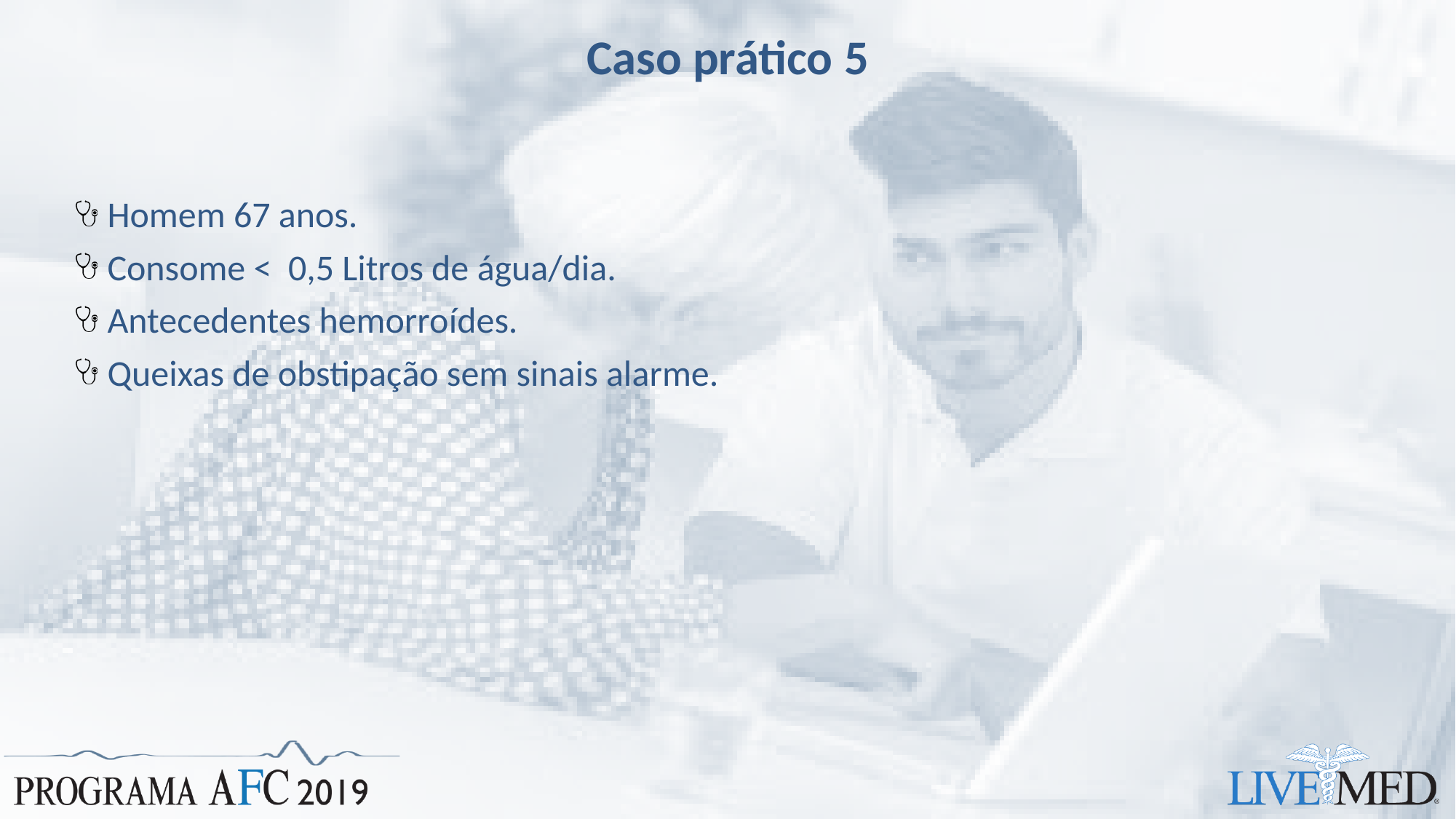

# Caso prático 5
Homem 67 anos.
Consome <  0,5 Litros de água/dia.
Antecedentes hemorroídes.
Queixas de obstipação sem sinais alarme.